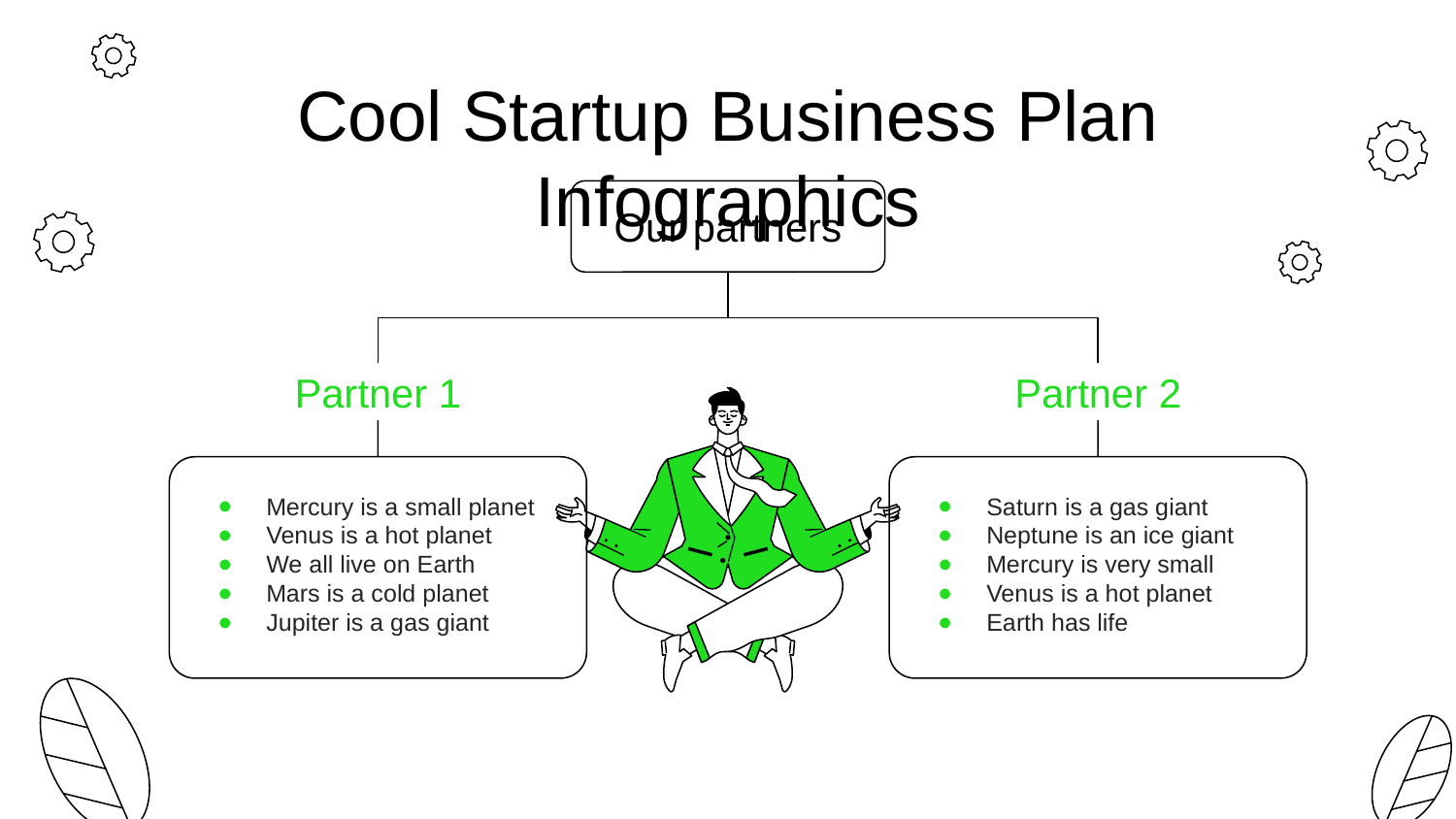

# Cool Startup Business Plan Infographics

Our partners

Partner 1

Mercury is a small planet
Venus is a hot planet
We all live on Earth
Mars is a cold planet
Jupiter is a gas giant
Partner 2

Saturn is a gas giant
Neptune is an ice giant
Mercury is very small
Venus is a hot planet
Earth has life